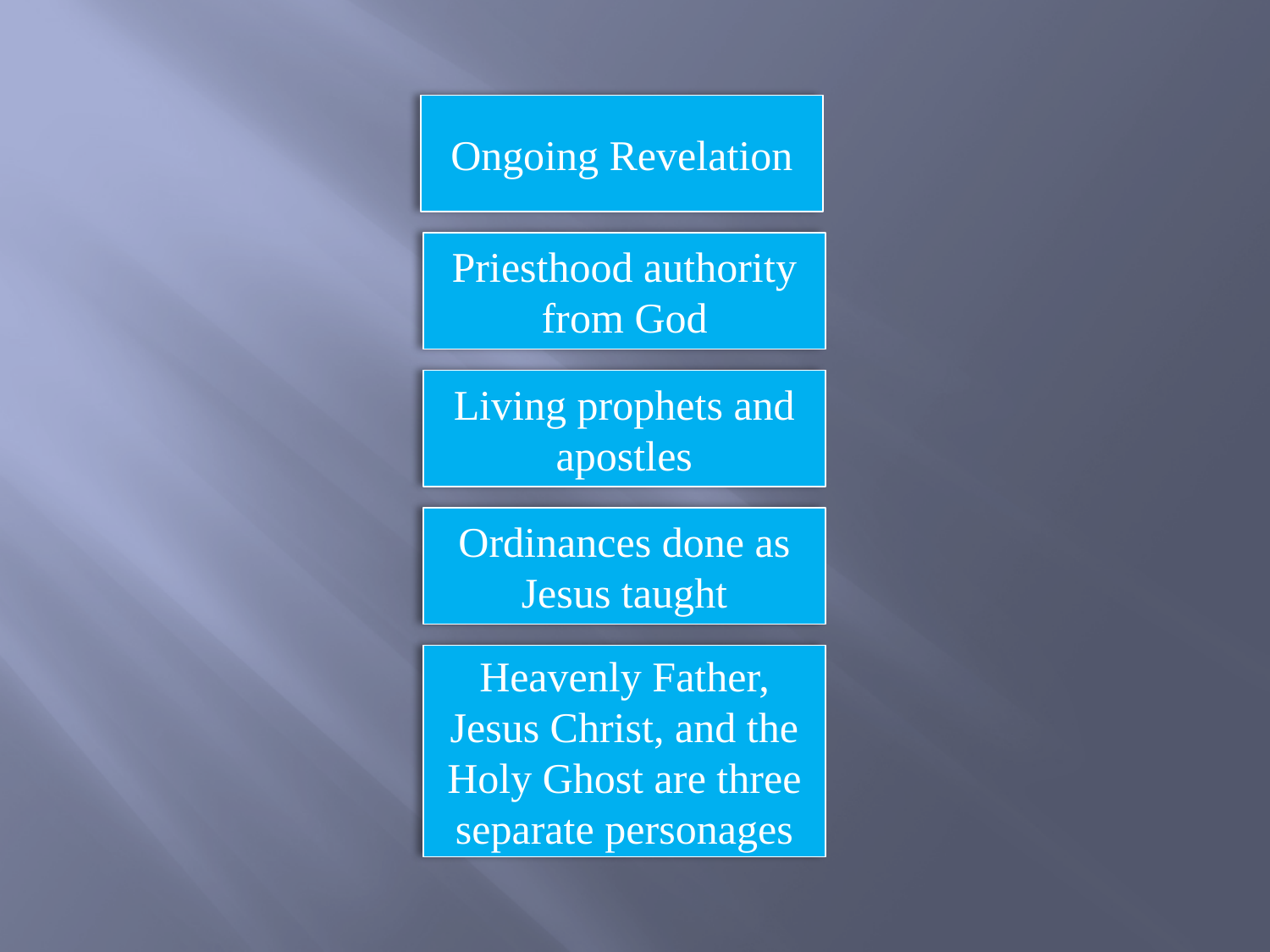

Ongoing Revelation
Priesthood authority from God
Living prophets and apostles
Ordinances done as Jesus taught
Heavenly Father, Jesus Christ, and the Holy Ghost are three separate personages